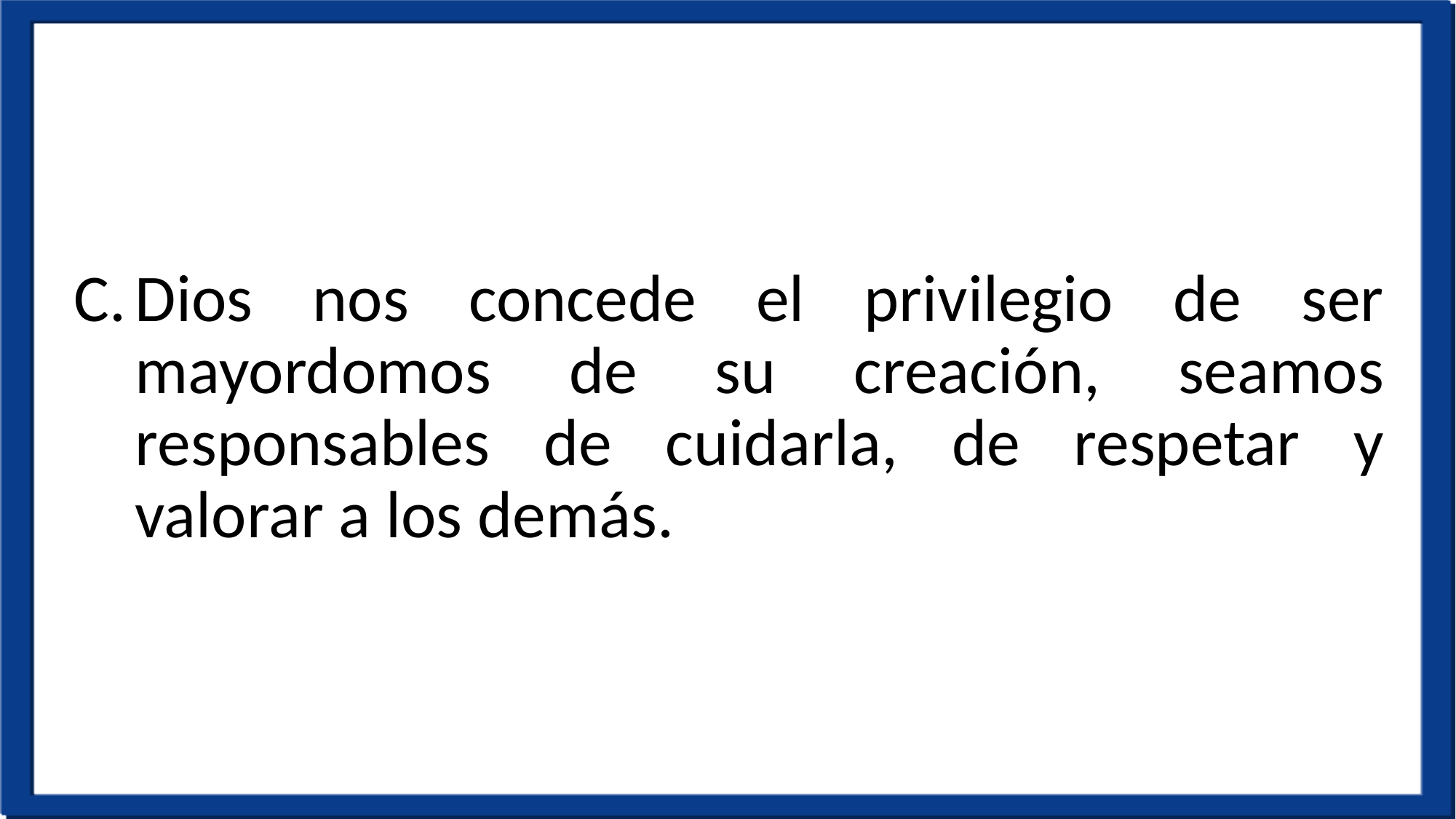

Dios nos concede el privilegio de ser mayordomos de su creación, seamos responsables de cuidarla, de respetar y valorar a los demás.